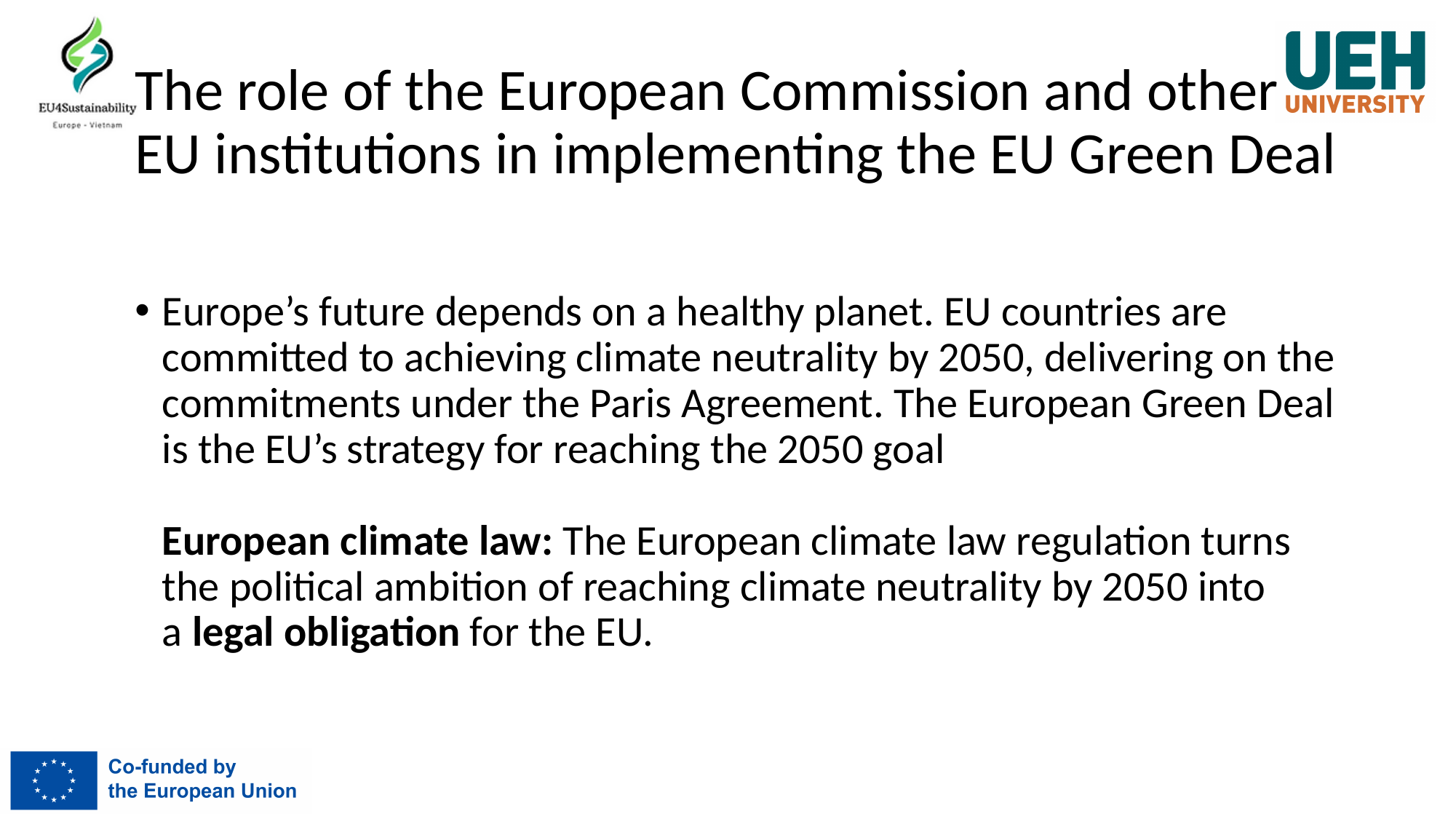

# The role of the European Commission and other EU institutions in implementing the EU Green Deal

Europe’s future depends on a healthy planet. EU countries are committed to achieving climate neutrality by 2050, delivering on the commitments under the Paris Agreement. The European Green Deal is the EU’s strategy for reaching the 2050 goal
European climate law: The European climate law regulation turns the political ambition of reaching climate neutrality by 2050 into a legal obligation for the EU.